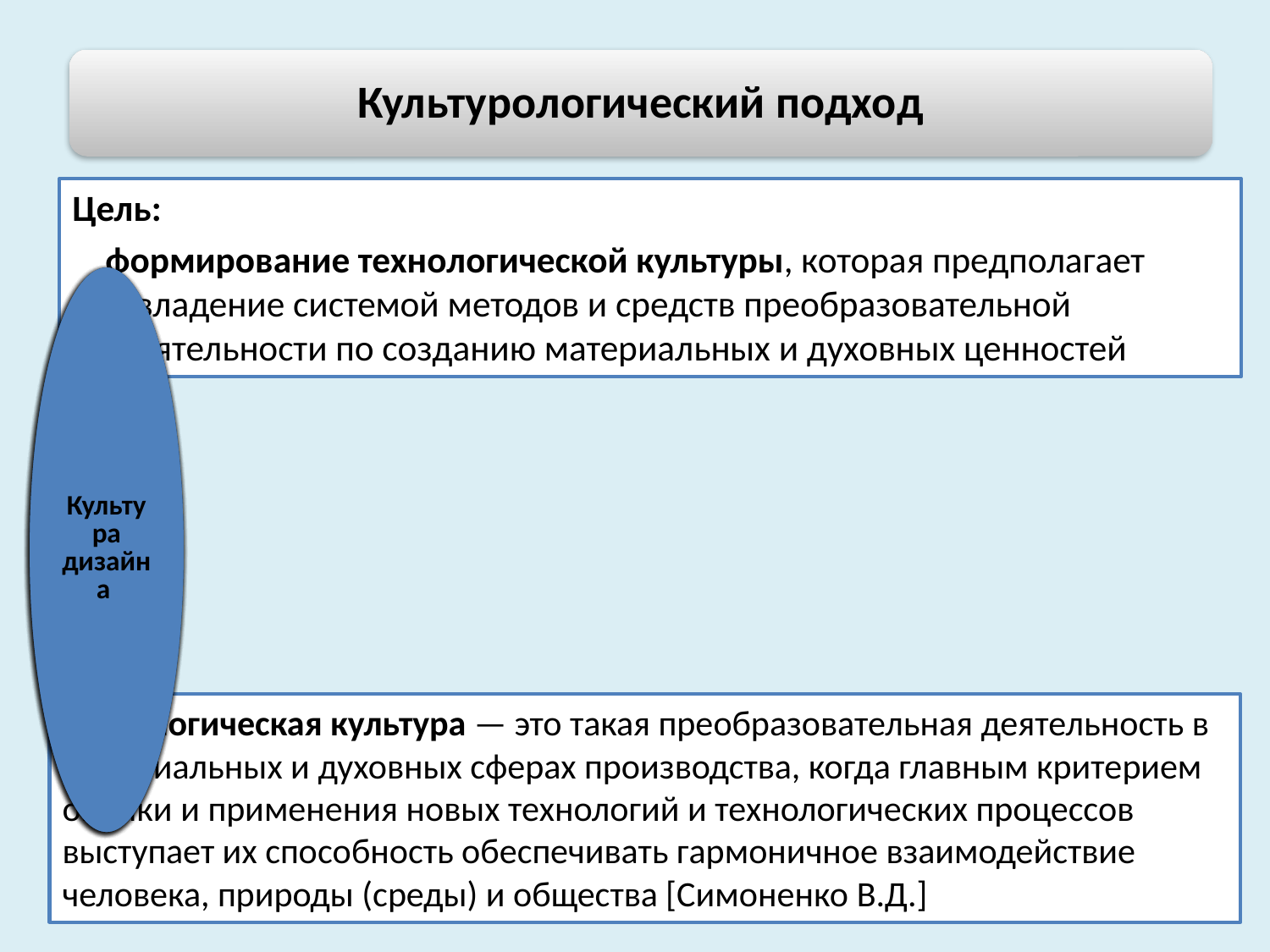

Культурологический подход
Цель:
    формирование технологической культуры, которая предполагает овладение системой методов и средств преобразовательной деятельности по созданию материальных и духовных ценностей

Технологическая культура — это такая преобразовательная деятельность в материальных и духовных сферах производства, когда главным критерием оценки и применения новых технологий и технологических процессов выступает их способность обеспечивать гармоничное взаимодействие человека, природы (среды) и общества [Симоненко В.Д.]